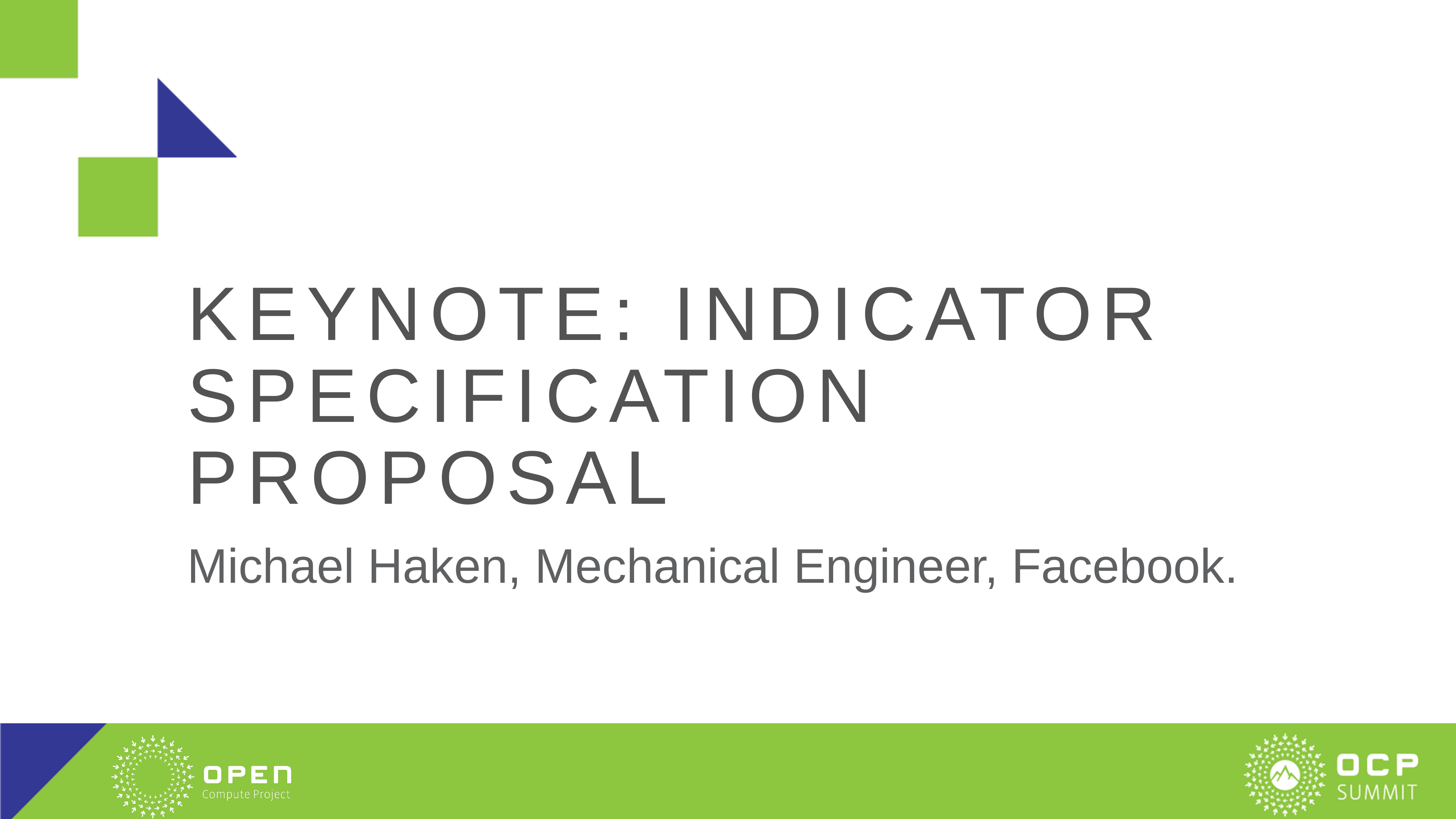

# KEYNOTE: INDICATOR SPECIFICATION PROPOSAL
Michael Haken, Mechanical Engineer, Facebook.